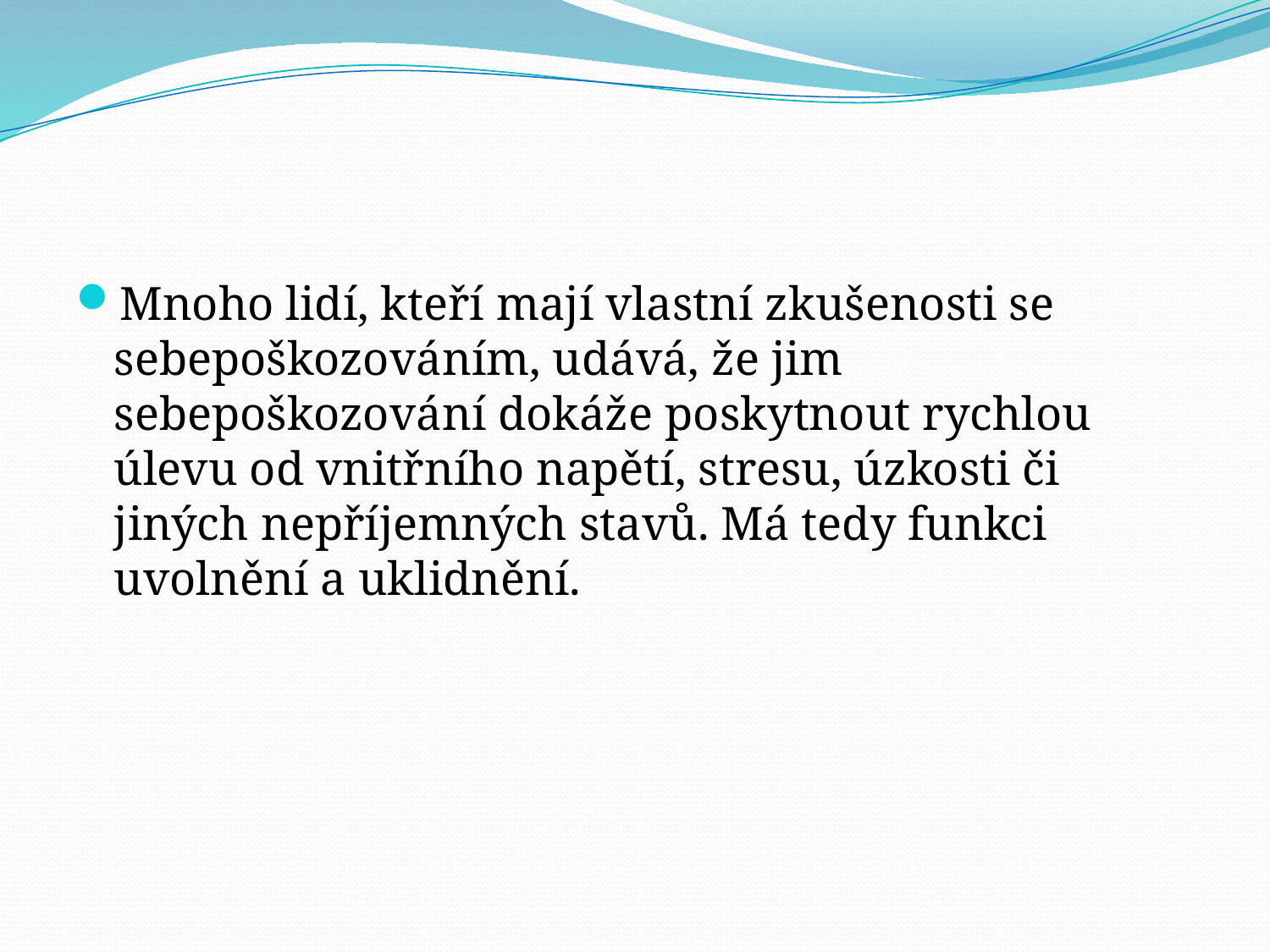

#
Mnoho lidí, kteří mají vlastní zkušenosti se sebepoškozováním, udává, že jim sebepoškozování dokáže poskytnout rychlou úlevu od vnitřního napětí, stresu, úzkosti či jiných nepříjemných stavů. Má tedy funkci uvolnění a uklidnění.